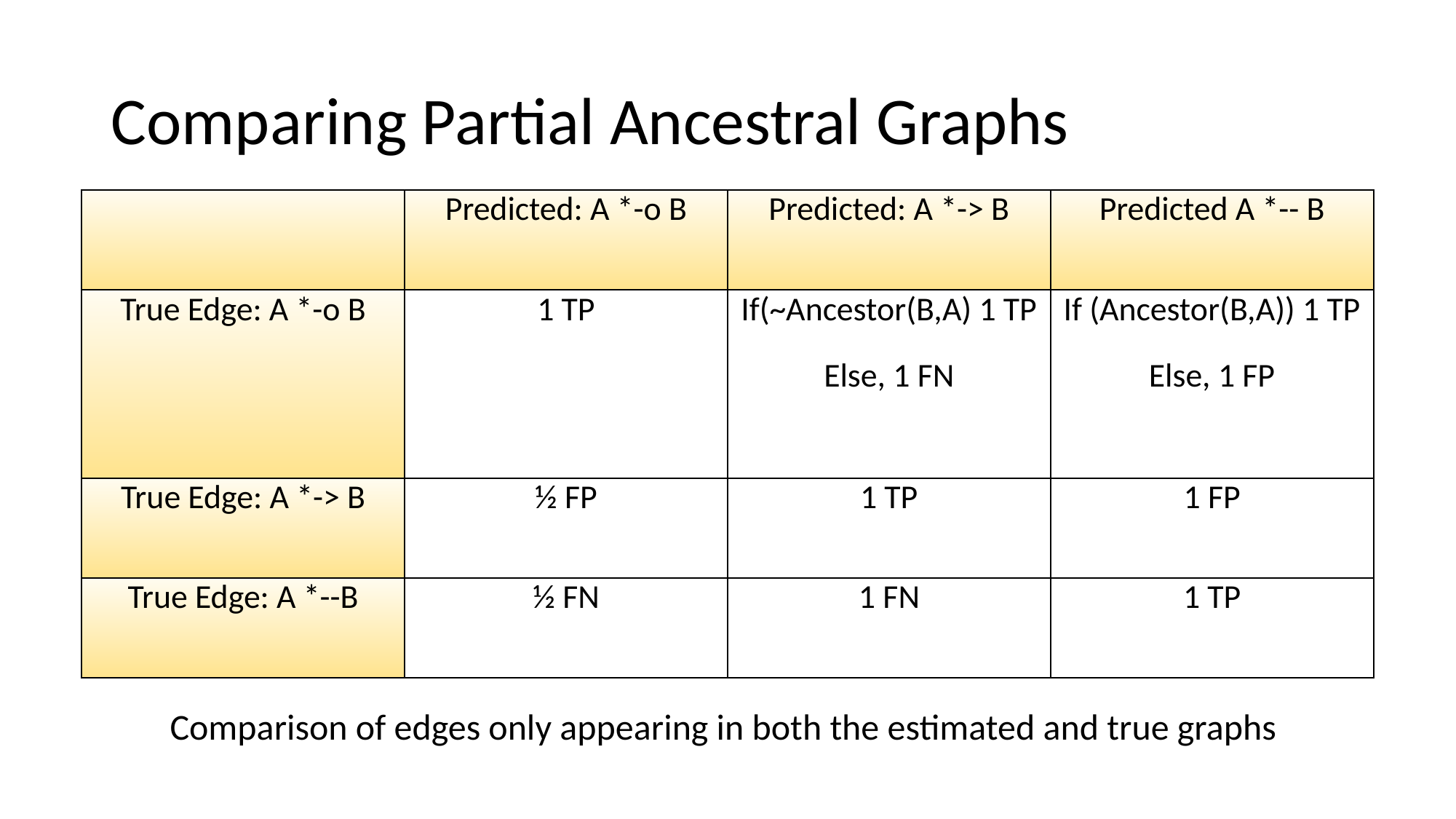

# Comparing Partial Ancestral Graphs
|  | Predicted: A \*-o B | Predicted: A \*-> B | Predicted A \*-- B |
| --- | --- | --- | --- |
| True Edge: A \*-o B | 1 TP | If(~Ancestor(B,A) 1 TP Else, 1 FN | If (Ancestor(B,A)) 1 TP Else, 1 FP |
| True Edge: A \*-> B | ½ FP | 1 TP | 1 FP |
| True Edge: A \*--B | ½ FN | 1 FN | 1 TP |
Comparison of edges only appearing in both the estimated and true graphs